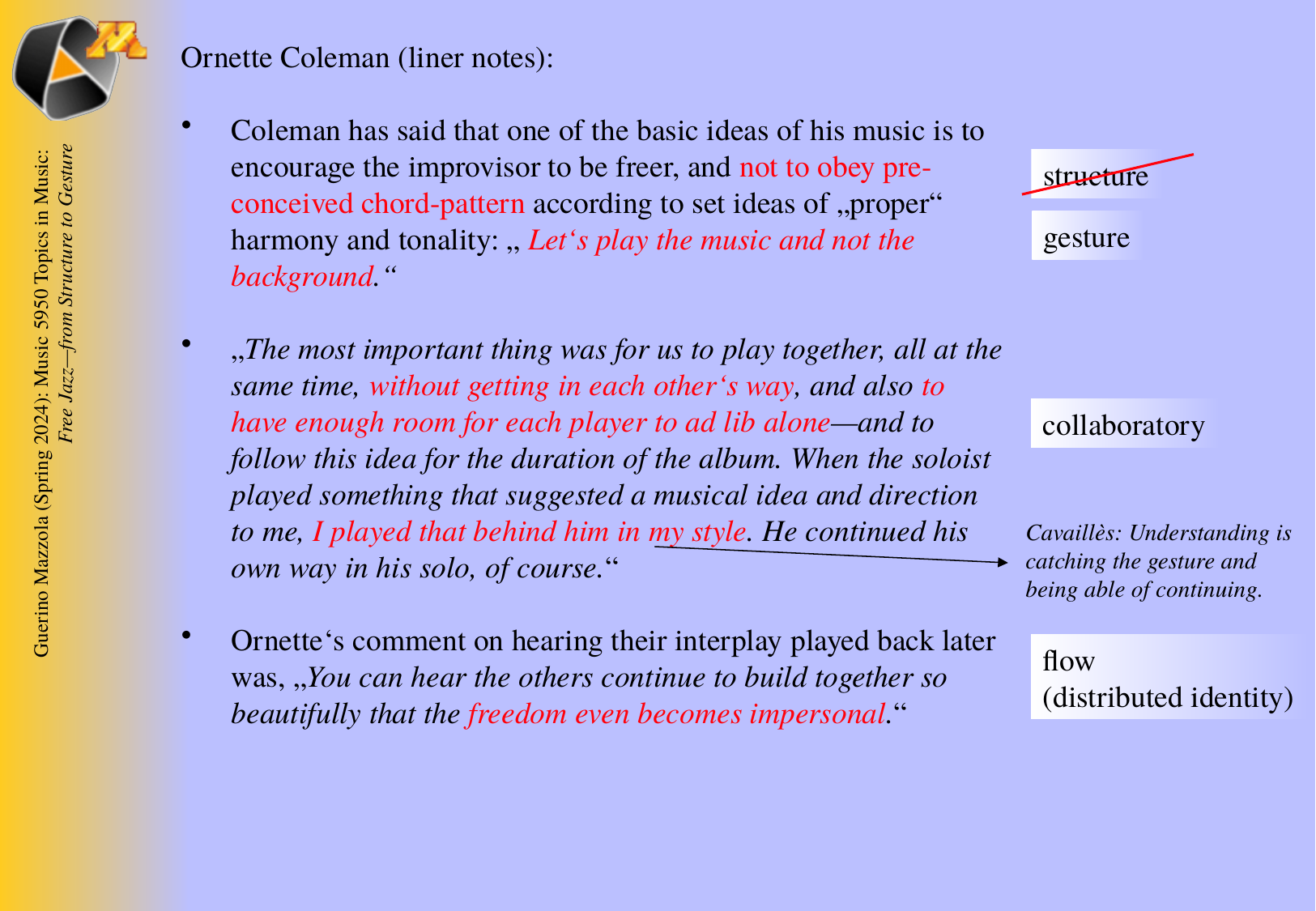

Ornette Coleman (liner notes):
Coleman has said that one of the basic ideas of his music is to encourage the improvisor to be freer, and not to obey pre-conceived chord-pattern according to set ideas of „proper“ harmony and tonality: „ Let‘s play the music and not the background.“
„The most important thing was for us to play together, all at the same time, without getting in each other‘s way, and also to have enough room for each player to ad lib alone—and to follow this idea for the duration of the album. When the soloist played something that suggested a musical idea and direction to me, I played that behind him in my style. He continued his own way in his solo, of course.“
Ornette‘s comment on hearing their interplay played back later was, „You can hear the others continue to build together so beautifully that the freedom even becomes impersonal.“

structure

gesture
collaboratory
Cavaillès: Understanding is
catching the gesture and
being able of continuing.

flow
(distributed identity)